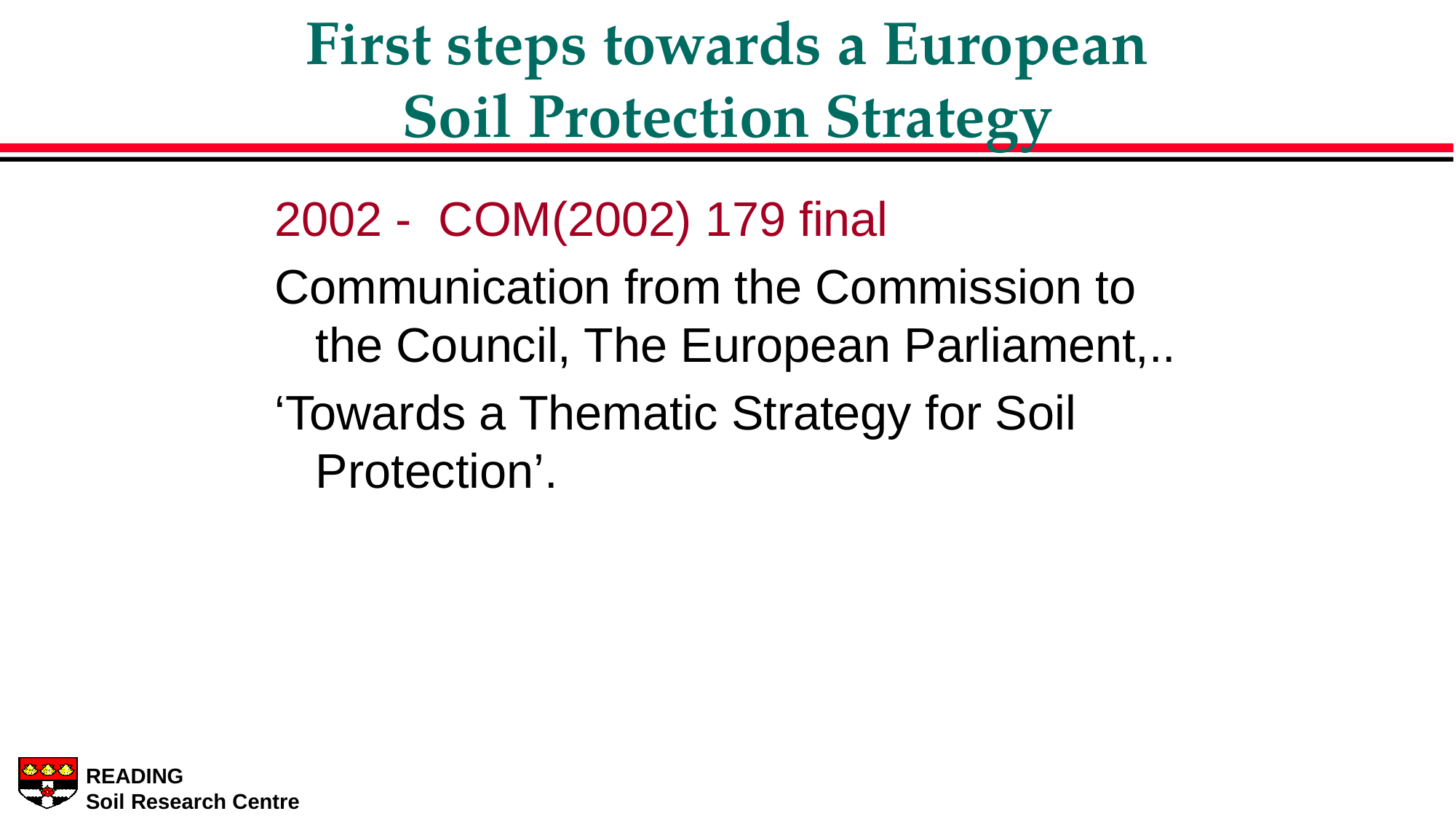

# First steps towards a European Soil Protection Strategy
2002 -  COM(2002) 179 final
Communication from the Commission to the Council, The European Parliament,..
‘Towards a Thematic Strategy for Soil Protection’.